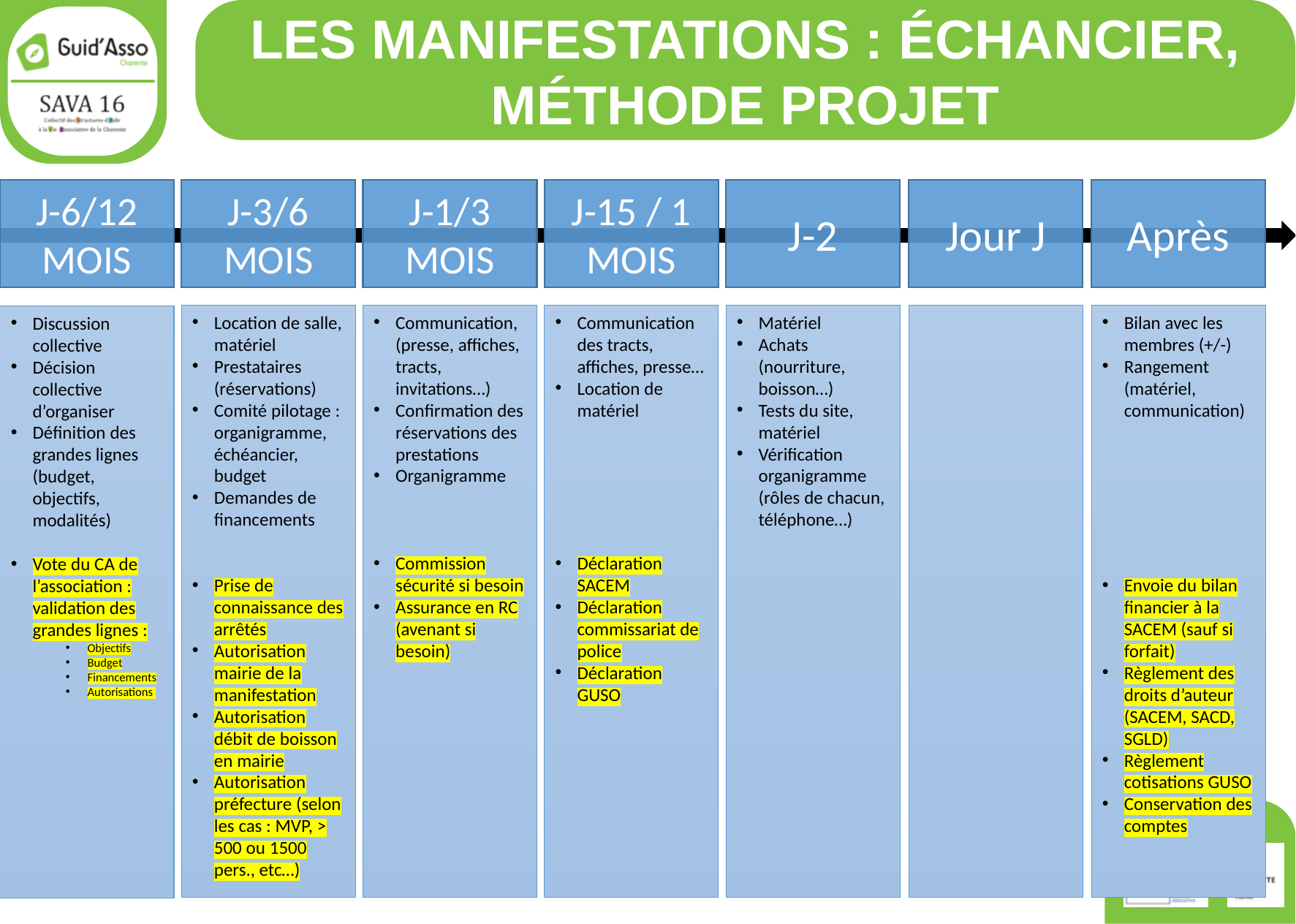

LES MANIFESTATIONS : ÉCHANCIER, MÉTHODE PROJET
J-6/12 MOIS
J-3/6 MOIS
J-1/3 MOIS
J-15 / 1 MOIS
J-2
Jour J
Après

Location de salle, matériel
Prestataires (réservations)
Comité pilotage : organigramme, échéancier, budget
Demandes de financements

Prise de connaissance des arrêtés
Autorisation mairie de la manifestation
Autorisation débit de boisson en mairie
Autorisation préfecture (selon les cas : MVP, > 500 ou 1500 pers., etc…)
Communication, (presse, affiches, tracts, invitations…)
Confirmation des réservations des prestations
Organigramme

Commission sécurité si besoin
Assurance en RC (avenant si besoin)
Communication des tracts, affiches, presse…
Location de matériel

Déclaration SACEM
Déclaration commissariat de police
Déclaration GUSO

Matériel
Achats (nourriture, boisson…)
Tests du site, matériel
Vérification organigramme (rôles de chacun, téléphone…)

Bilan avec les membres (+/-)
Rangement (matériel, communication)

Envoie du bilan financier à la SACEM (sauf si forfait)
Règlement des droits d’auteur (SACEM, SACD, SGLD)
Règlement cotisations GUSO
Conservation des comptes
Discussion collective
Décision collective d’organiser
Définition des grandes lignes (budget, objectifs, modalités)

Vote du CA de l’association : validation des grandes lignes :
Objectifs
Budget
Financements
Autorisations